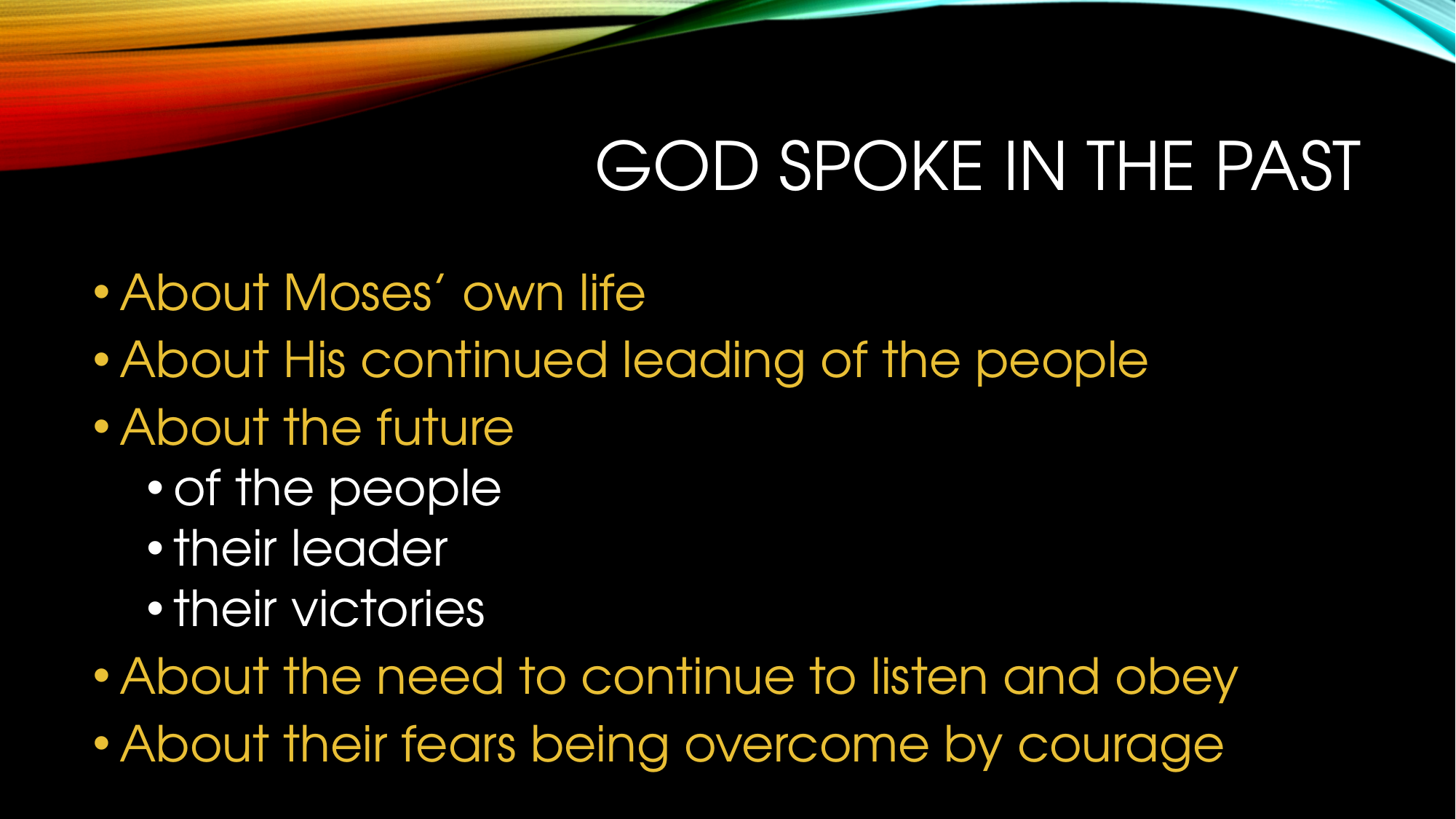

# God spoke in the past
About Moses’ own life
About His continued leading of the people
About the future
of the people
their leader
their victories
About the need to continue to listen and obey
About their fears being overcome by courage